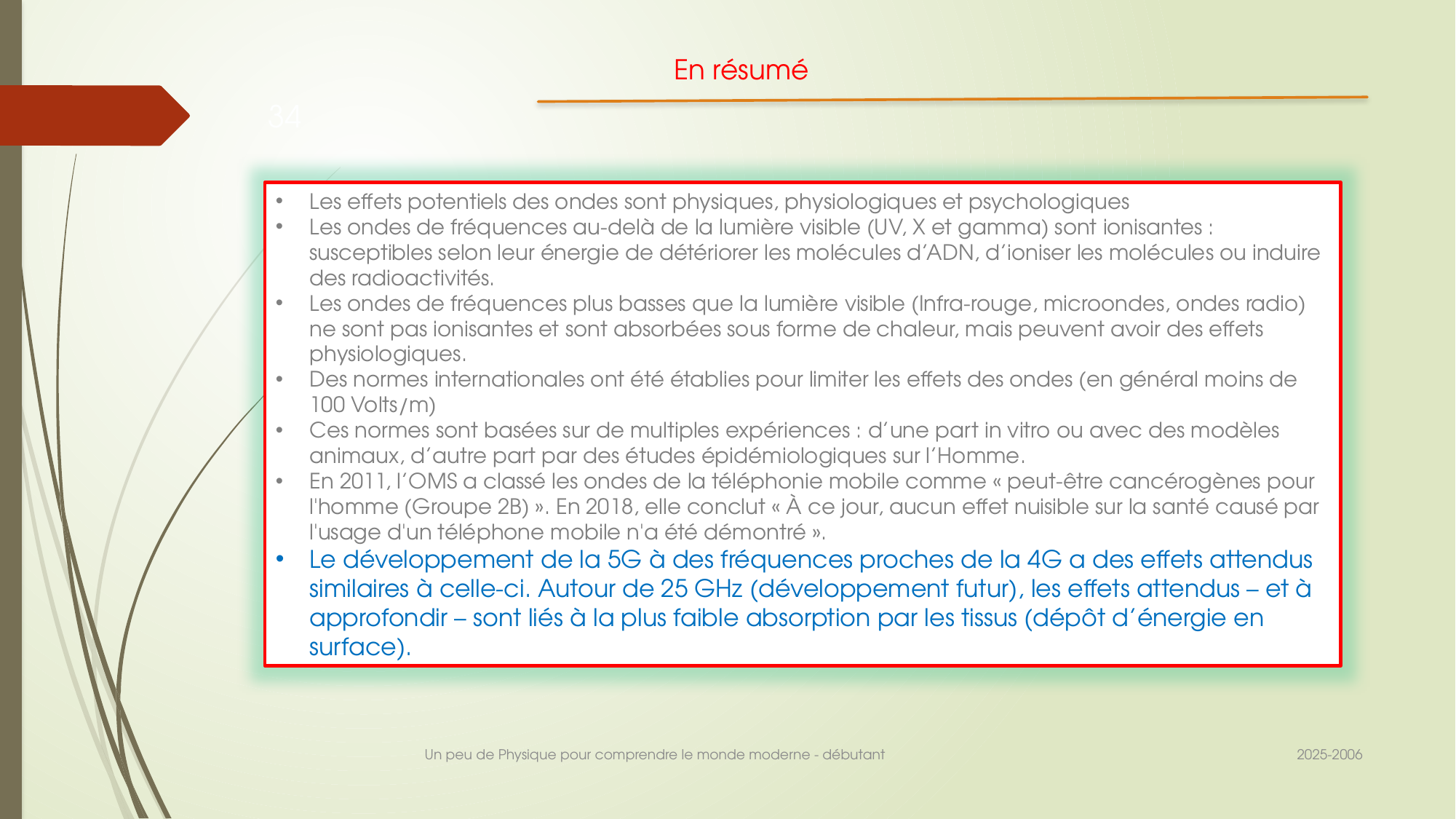

En résumé
34
Les effets potentiels des ondes sont physiques, physiologiques et psychologiques
Les ondes de fréquences au-delà de la lumière visible (UV, X et gamma) sont ionisantes : susceptibles selon leur énergie de détériorer les molécules d’ADN, d’ioniser les molécules ou induire des radioactivités.
Les ondes de fréquences plus basses que la lumière visible (Infra-rouge, microondes, ondes radio) ne sont pas ionisantes et sont absorbées sous forme de chaleur, mais peuvent avoir des effets physiologiques.
Des normes internationales ont été établies pour limiter les effets des ondes (en général moins de 100 Volts/m)
Ces normes sont basées sur de multiples expériences : d’une part in vitro ou avec des modèles animaux, d’autre part par des études épidémiologiques sur l’Homme.
En 2011, l’OMS a classé les ondes de la téléphonie mobile comme « peut-être cancérogènes pour l'homme (Groupe 2B) ». En 2018, elle conclut « À ce jour, aucun effet nuisible sur la santé causé par l'usage d'un téléphone mobile n'a été démontré ».
Le développement de la 5G à des fréquences proches de la 4G a des effets attendus similaires à celle-ci. Autour de 25 GHz (développement futur), les effets attendus – et à approfondir – sont liés à la plus faible absorption par les tissus (dépôt d’énergie en surface).
2025-2006
Un peu de Physique pour comprendre le monde moderne - débutant